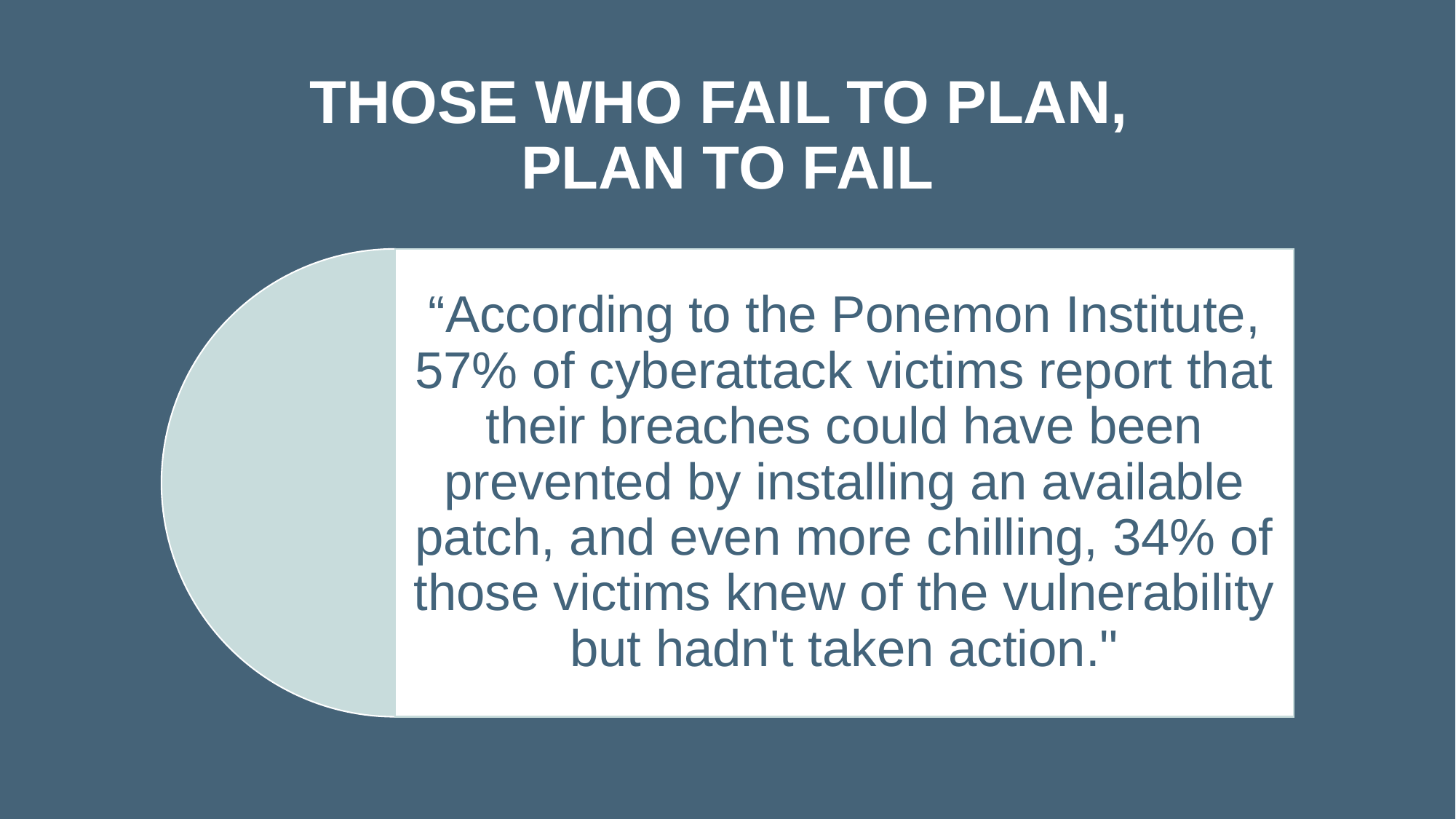

# THOSE WHO FAIL TO PLAN, PLAN TO FAIL

“According to the Ponemon Institute, 57% of cyberattack victims report that their breaches could have been prevented by installing an available patch, and even more chilling, 34% of those victims knew of the vulnerability but hadn't taken action."